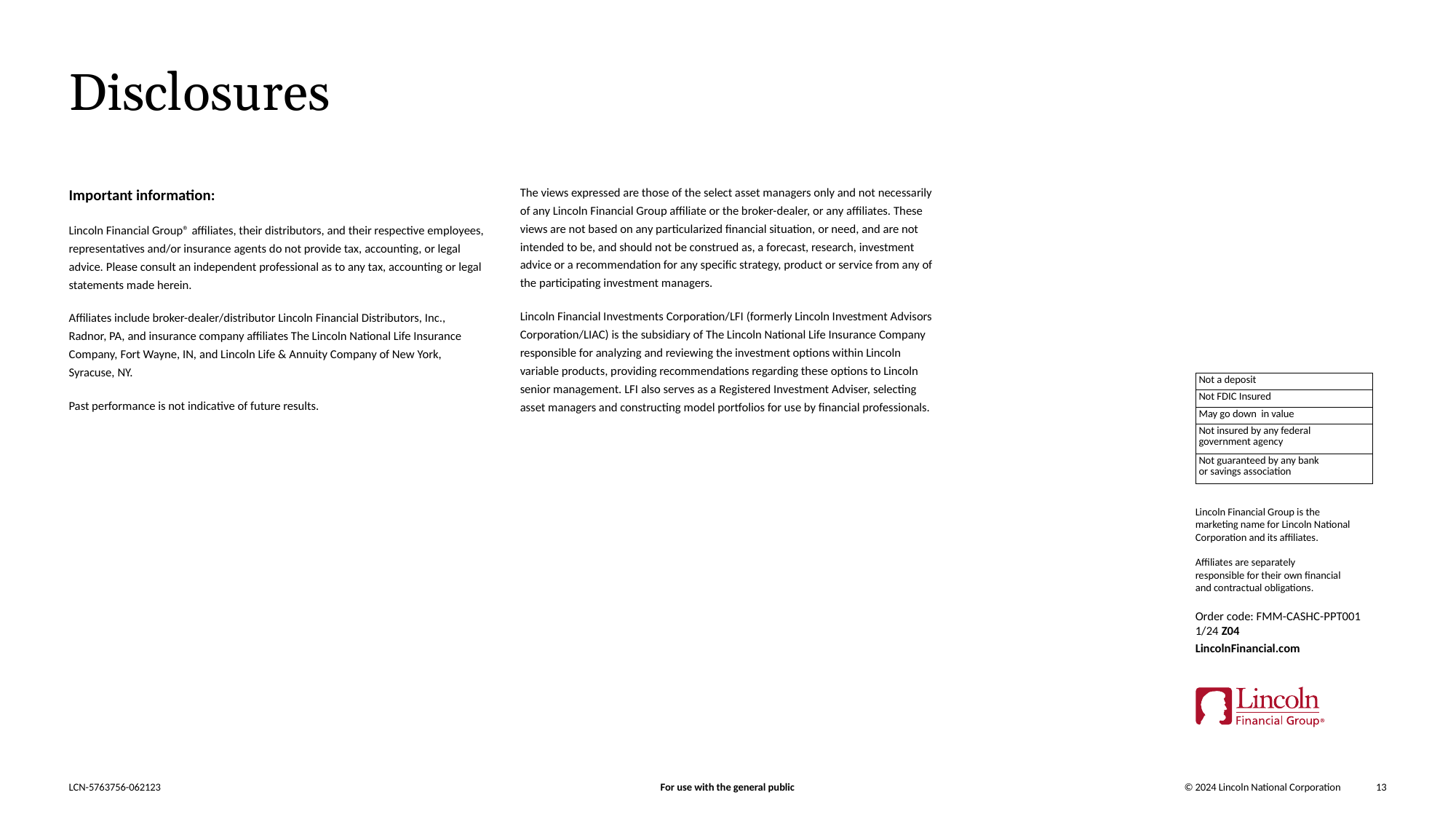

# Disclosures
Important information:
Lincoln Financial Group® affiliates, their distributors, and their respective employees, representatives and/or insurance agents do not provide tax, accounting, or legal advice. Please consult an independent professional as to any tax, accounting or legal statements made herein.
Affiliates include broker-dealer/distributor Lincoln Financial Distributors, Inc., Radnor, PA, and insurance company affiliates The Lincoln National Life Insurance Company, Fort Wayne, IN, and Lincoln Life & Annuity Company of New York, Syracuse, NY.
Past performance is not indicative of future results.

The views expressed are those of the select asset managers only and not necessarily of any Lincoln Financial Group affiliate or the broker-dealer, or any affiliates. These views are not based on any particularized financial situation, or need, and are not intended to be, and should not be construed as, a forecast, research, investment advice or a recommendation for any specific strategy, product or service from any of the participating investment managers.
Lincoln Financial Investments Corporation/LFI (formerly Lincoln Investment Advisors Corporation/LIAC) is the subsidiary of The Lincoln National Life Insurance Company responsible for analyzing and reviewing the investment options within Lincoln variable products, providing recommendations regarding these options to Lincoln senior management. LFI also serves as a Registered Investment Adviser, selecting asset managers and constructing model portfolios for use by financial professionals.